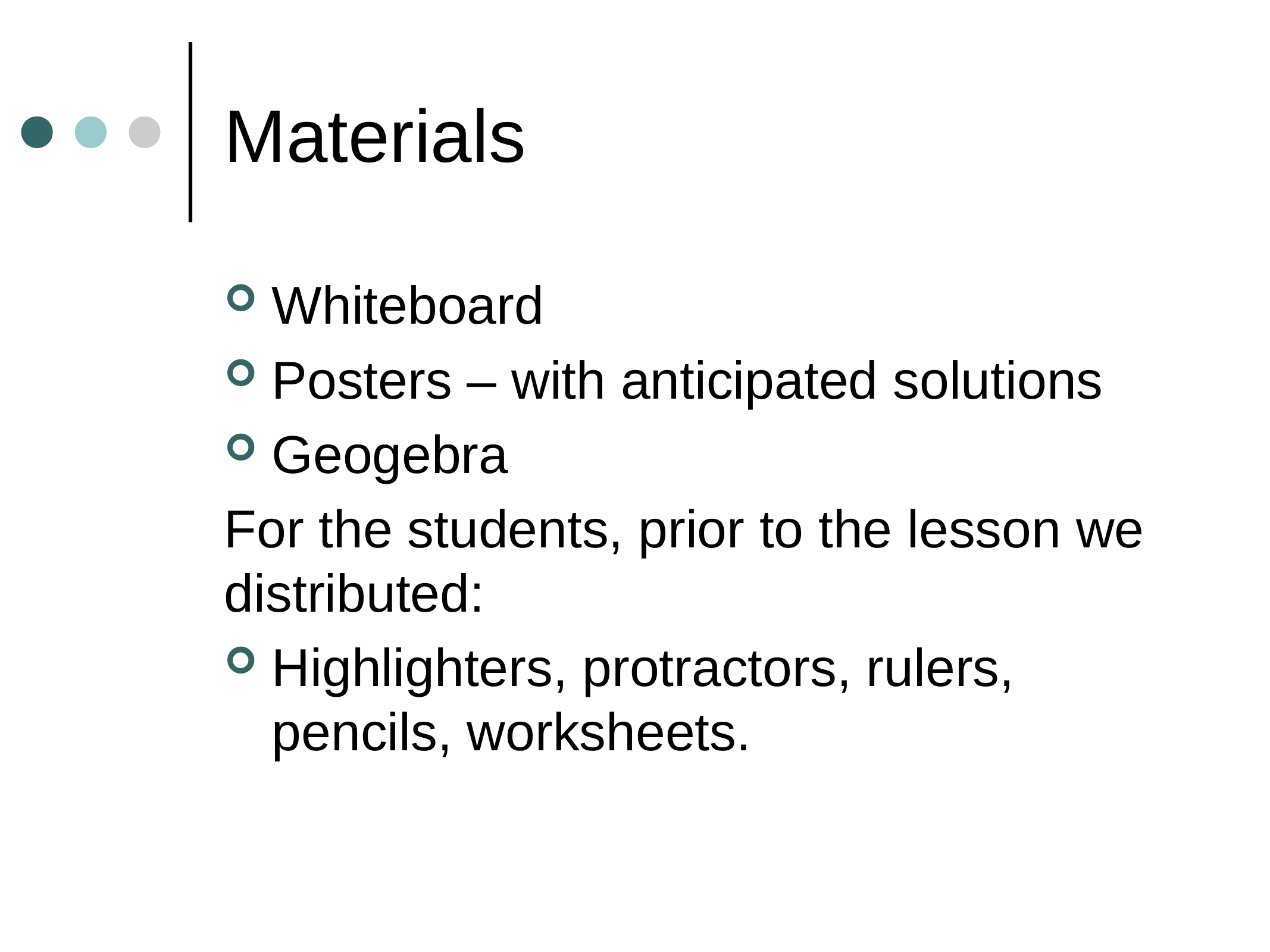

# Materials
Whiteboard
Posters – with anticipated solutions
Geogebra
For the students, prior to the lesson we distributed:
Highlighters, protractors, rulers, pencils, worksheets.